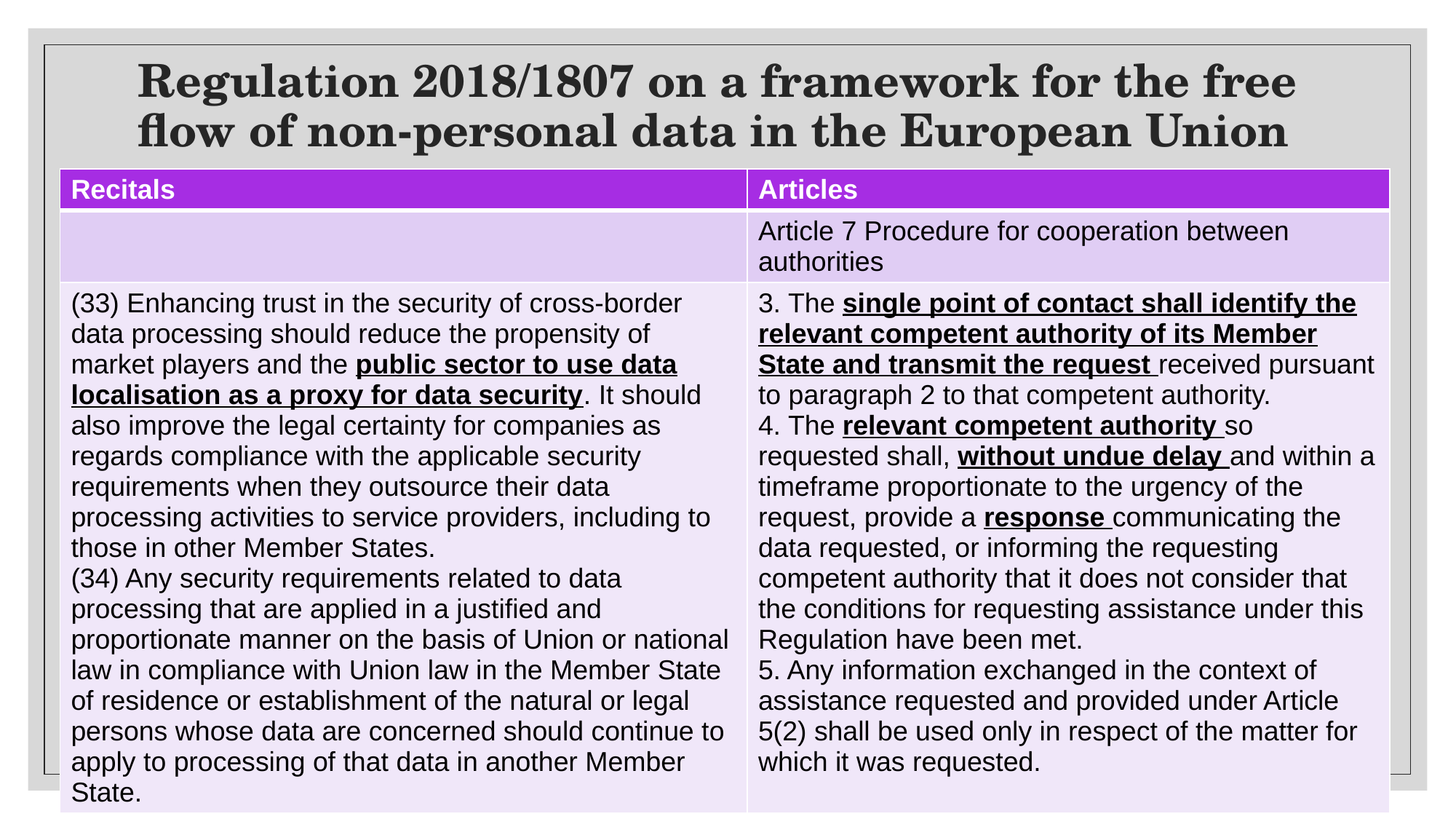

# Regulation 2018/1807 on a framework for the free flow of non-personal data in the European Union
| Recitals | Articles |
| --- | --- |
|  | Article 7 Procedure for cooperation between authorities |
| (33) Enhancing trust in the security of cross-border data processing should reduce the propensity of market players and the public sector to use data localisation as a proxy for data security. It should also improve the legal certainty for companies as regards compliance with the applicable security requirements when they outsource their data processing activities to service providers, including to those in other Member States. (34) Any security requirements related to data processing that are applied in a justified and proportionate manner on the basis of Union or national law in compliance with Union law in the Member State of residence or establishment of the natural or legal persons whose data are concerned should continue to apply to processing of that data in another Member State. | 3. The single point of contact shall identify the relevant competent authority of its Member State and transmit the request received pursuant to paragraph 2 to that competent authority. 4. The relevant competent authority so requested shall, without undue delay and within a timeframe proportionate to the urgency of the request, provide a response communicating the data requested, or informing the requesting competent authority that it does not consider that the conditions for requesting assistance under this Regulation have been met. 5. Any information exchanged in the context of assistance requested and provided under Article 5(2) shall be used only in respect of the matter for which it was requested. |